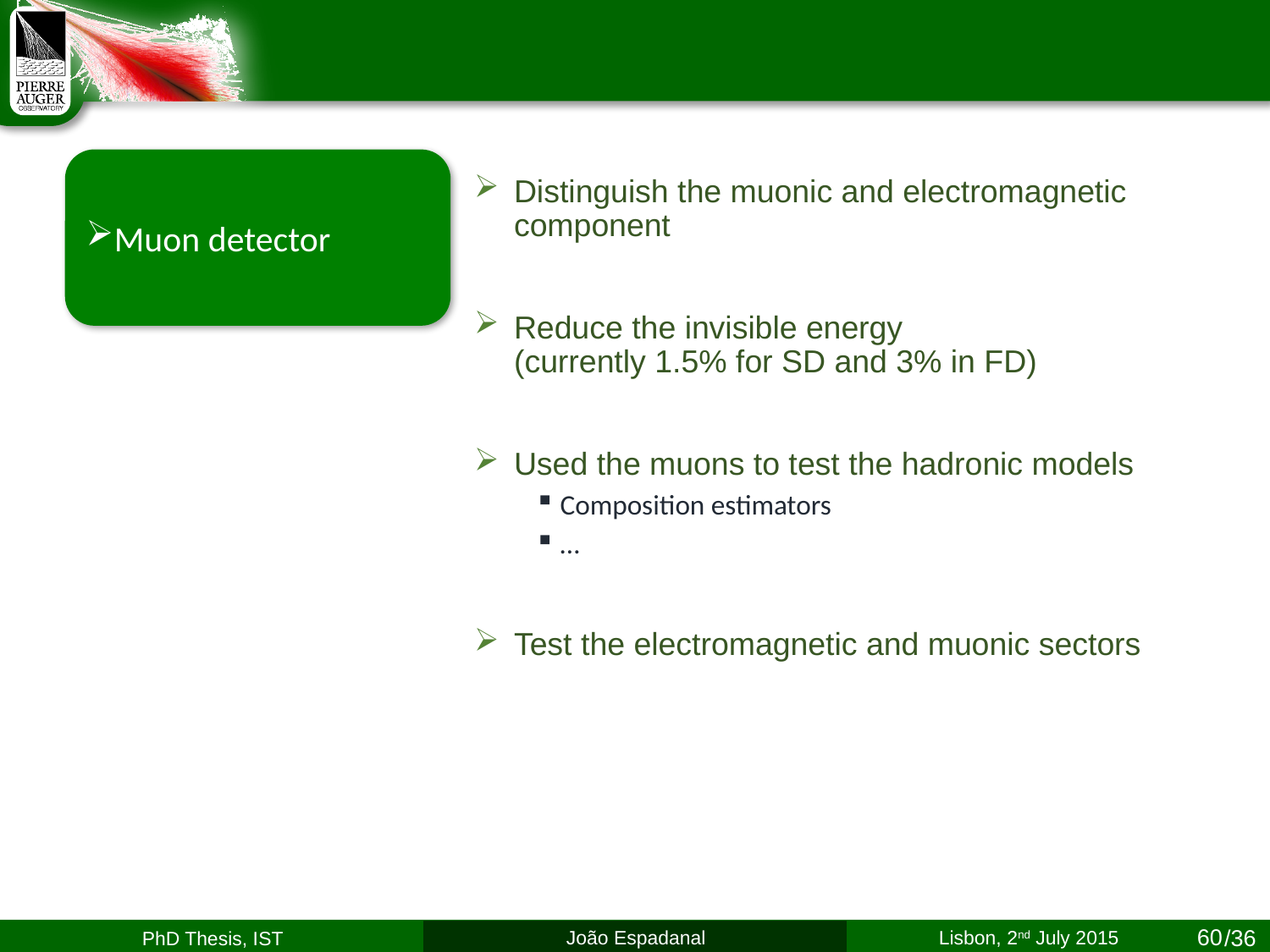

#
Muon detector
Distinguish the muonic and electromagnetic component

Reduce the invisible energy
(currently 1.5% for SD and 3% in FD)

Used the muons to test the hadronic models
Composition estimators
…

Test the electromagnetic and muonic sectors

60